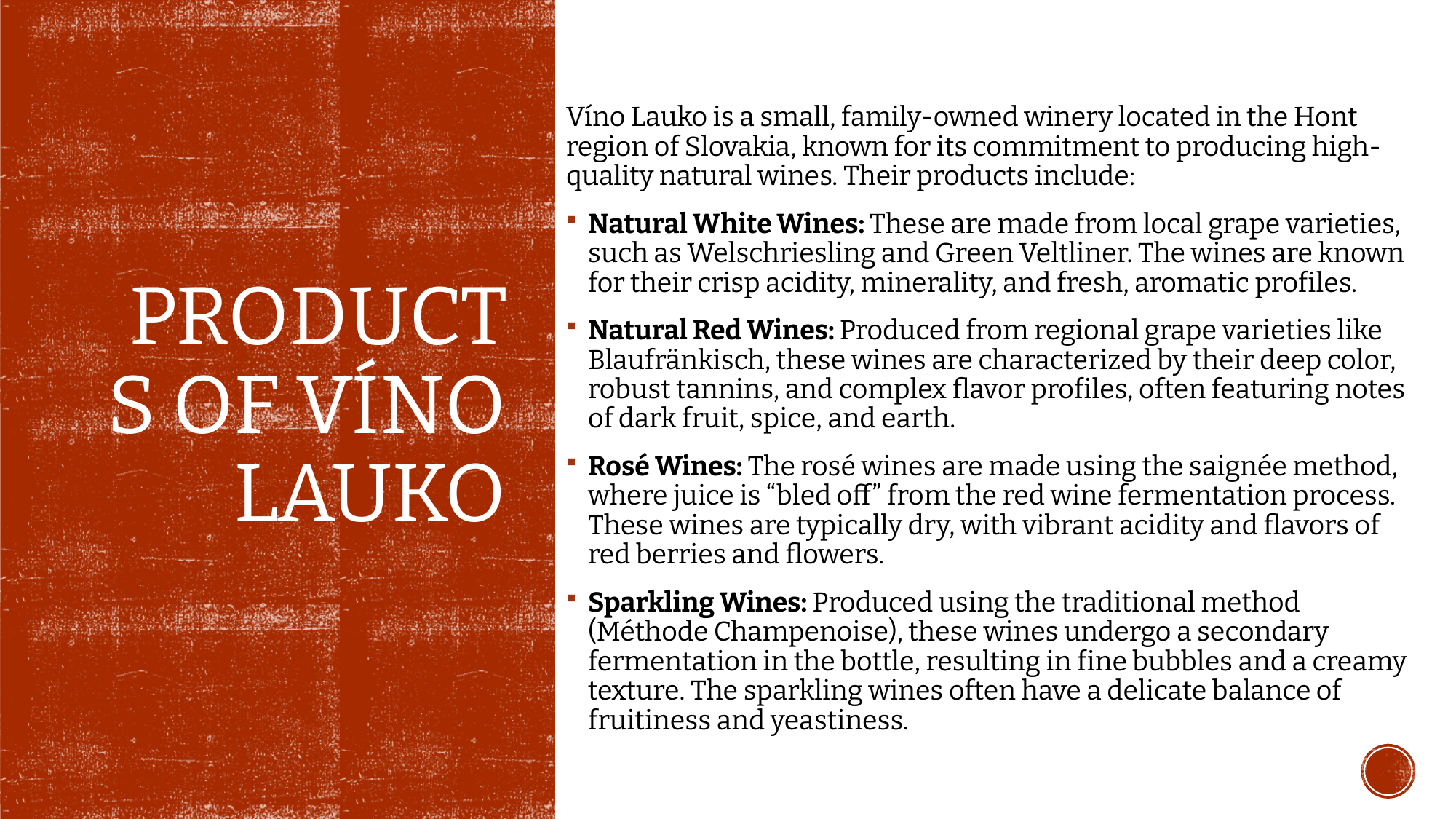

Víno Lauko is a small, family-owned winery located in the Hont region of Slovakia, known for its commitment to producing high-quality natural wines. Their products include:
Natural White Wines: These are made from local grape varieties, such as Welschriesling and Green Veltliner. The wines are known for their crisp acidity, minerality, and fresh, aromatic profiles.
Natural Red Wines: Produced from regional grape varieties like Blaufränkisch, these wines are characterized by their deep color, robust tannins, and complex flavor profiles, often featuring notes of dark fruit, spice, and earth.
Rosé Wines: The rosé wines are made using the saignée method, where juice is “bled off” from the red wine fermentation process. These wines are typically dry, with vibrant acidity and flavors of red berries and flowers.
Sparkling Wines: Produced using the traditional method (Méthode Champenoise), these wines undergo a secondary fermentation in the bottle, resulting in fine bubbles and a creamy texture. The sparkling wines often have a delicate balance of fruitiness and yeastiness.
# Products of Víno Lauko